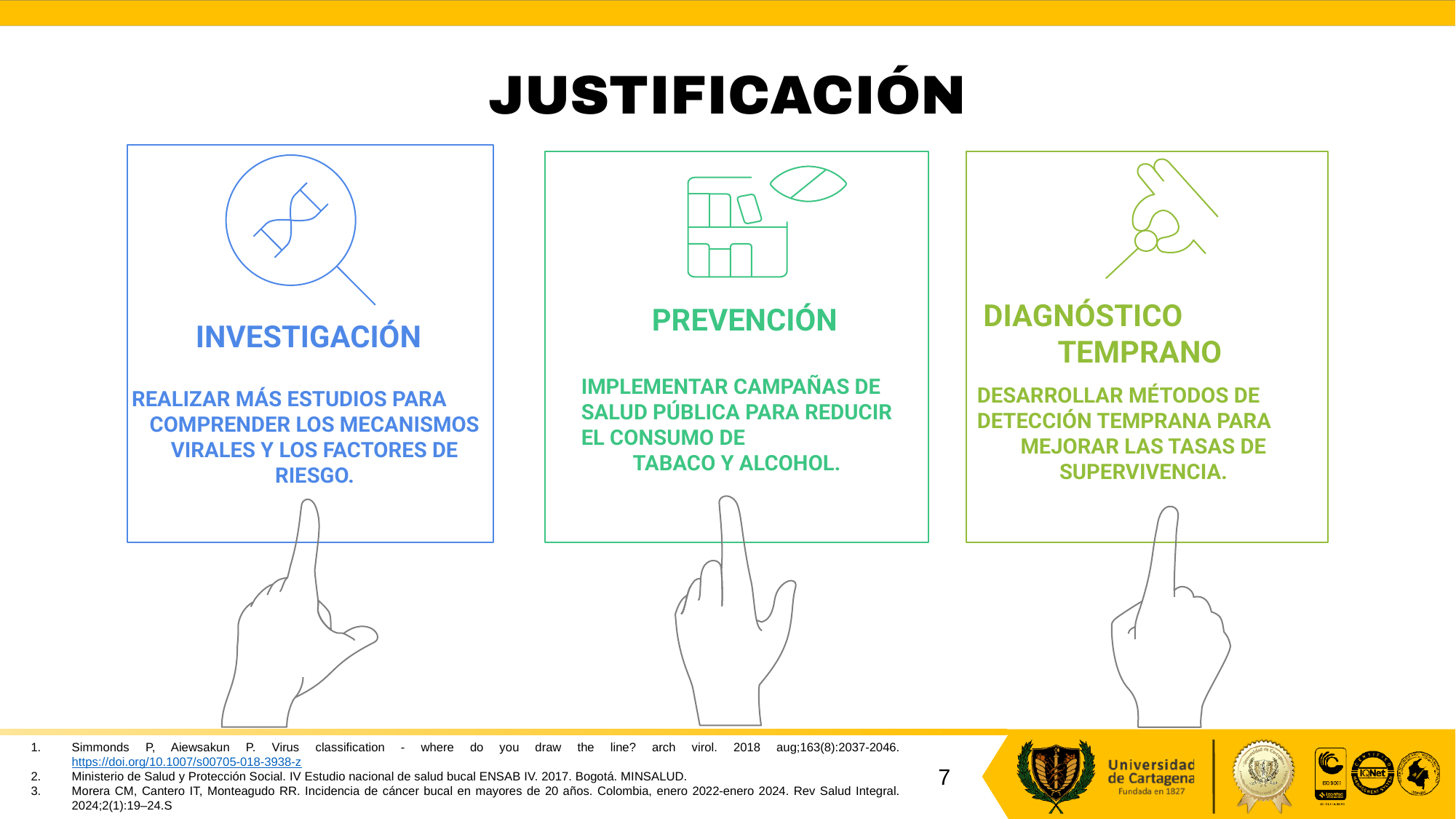

# JUSTIFICACIÓN

DIAGNÓSTICO
TEMPRANO
PREVENCIÓN
INVESTIGACIÓN
IMPLEMENTAR CAMPAÑAS DE SALUD PÚBLICA PARA REDUCIR EL CONSUMO DE
TABACO Y ALCOHOL.
DESARROLLAR MÉTODOS DE DETECCIÓN TEMPRANA PARA
MEJORAR LAS TASAS DE SUPERVIVENCIA.
REALIZAR MÁS ESTUDIOS PARA
COMPRENDER LOS MECANISMOS VIRALES Y LOS FACTORES DE RIESGO.

Simmonds P, Aiewsakun P. Virus classification - where do you draw the line? arch virol. 2018 aug;163(8):2037-2046. https://doi.org/10.1007/s00705-018-3938-z
Ministerio de Salud y Protección Social. IV Estudio nacional de salud bucal ENSAB IV. 2017. Bogotá. MINSALUD.
Morera CM, Cantero IT, Monteagudo RR. Incidencia de cáncer bucal en mayores de 20 años. Colombia, enero 2022-enero 2024. Rev Salud Integral. 2024;2(1):19–24.S
7